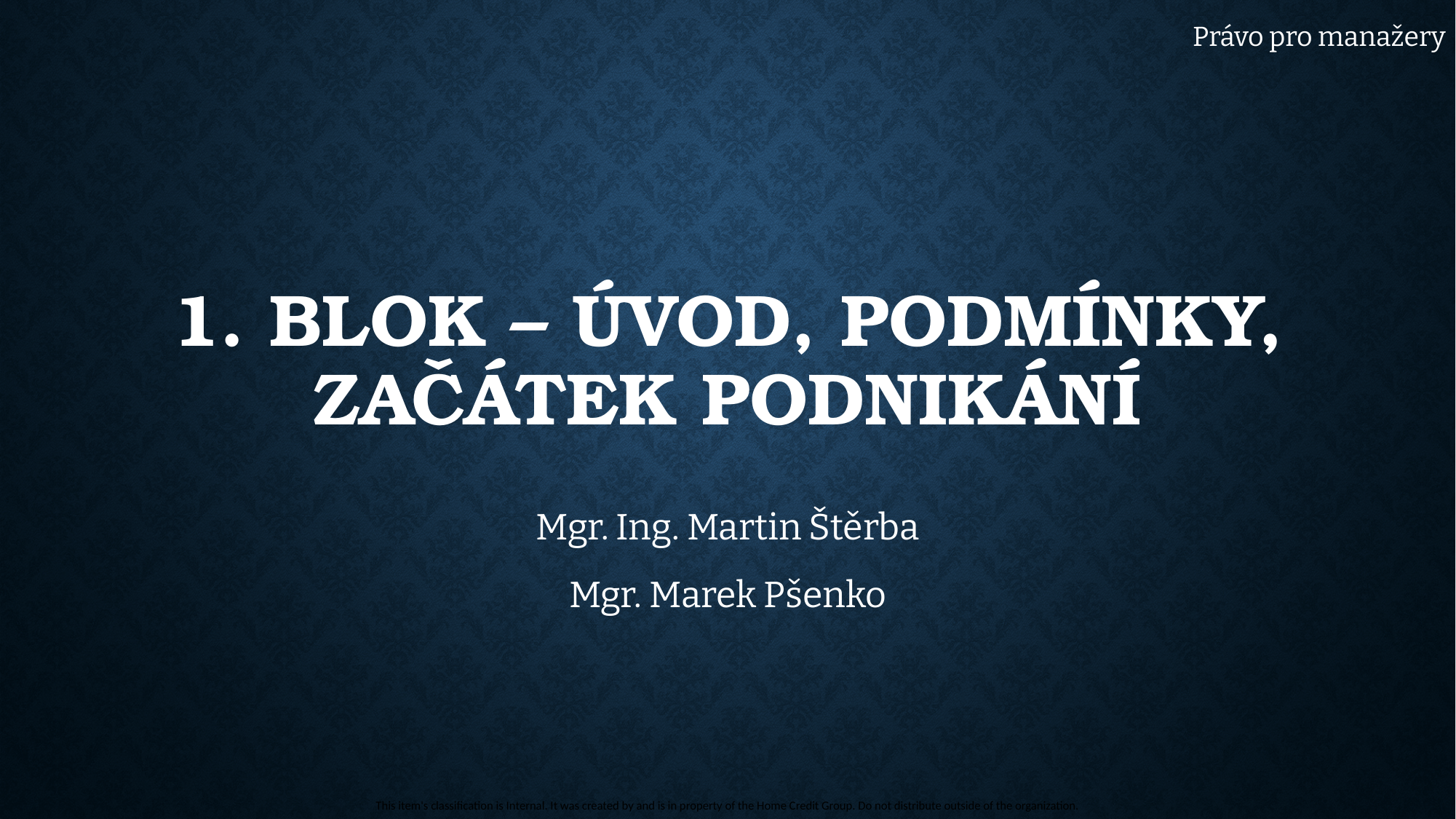

Právo pro manažery
# 1. blok – úvod, podmínky, začátek podnikání

Mgr. Ing. Martin Štěrba
Mgr. Marek Pšenko